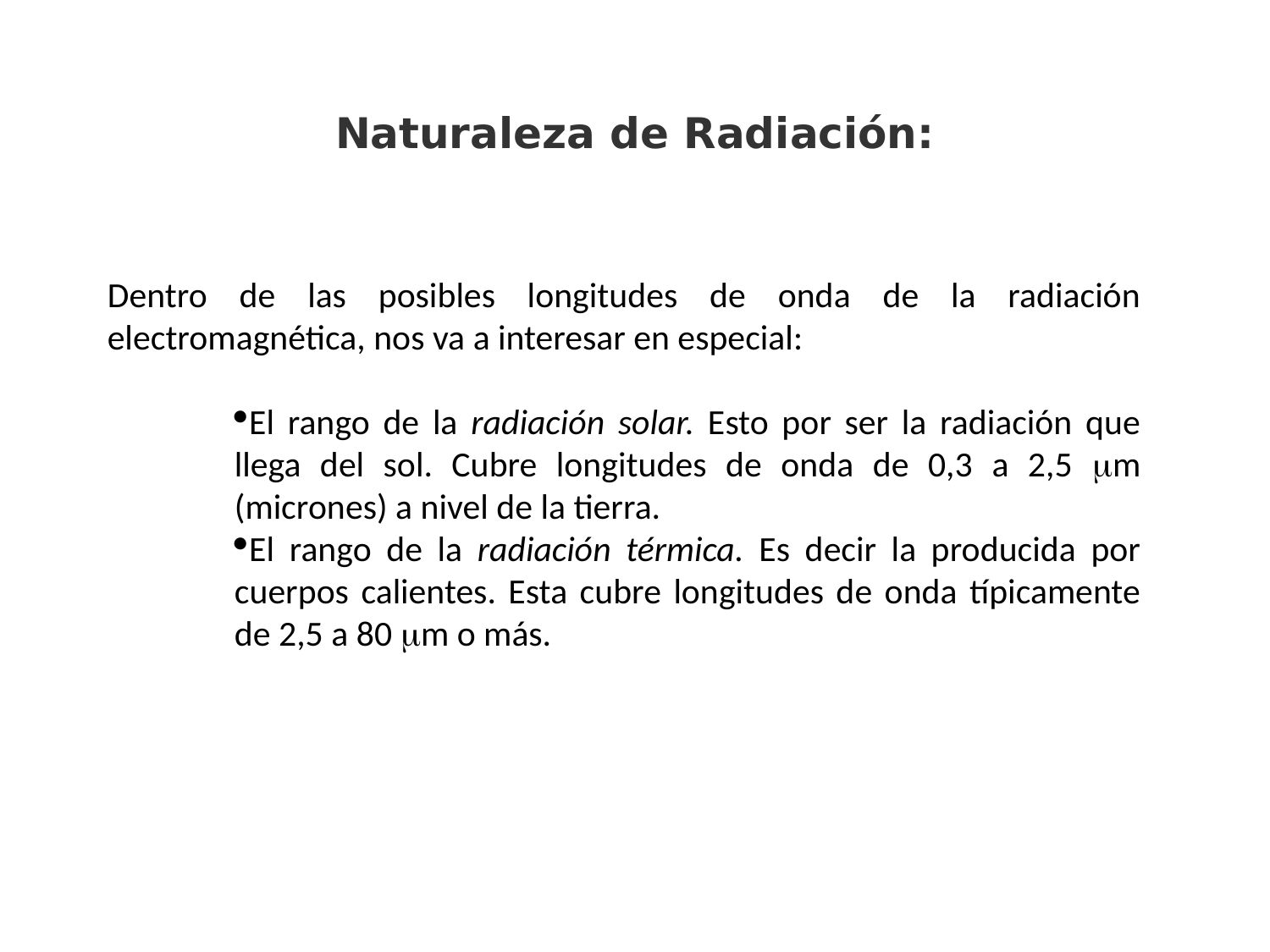

Naturaleza de Radiación:
Dentro de las posibles longitudes de onda de la radiación electromagnética, nos va a interesar en especial:

El rango de la radiación solar. Esto por ser la radiación que llega del sol. Cubre longitudes de onda de 0,3 a 2,5 μm (micrones) a nivel de la tierra.
El rango de la radiación térmica. Es decir la producida por cuerpos calientes. Esta cubre longitudes de onda típicamente de 2,5 a 80 μm o más.